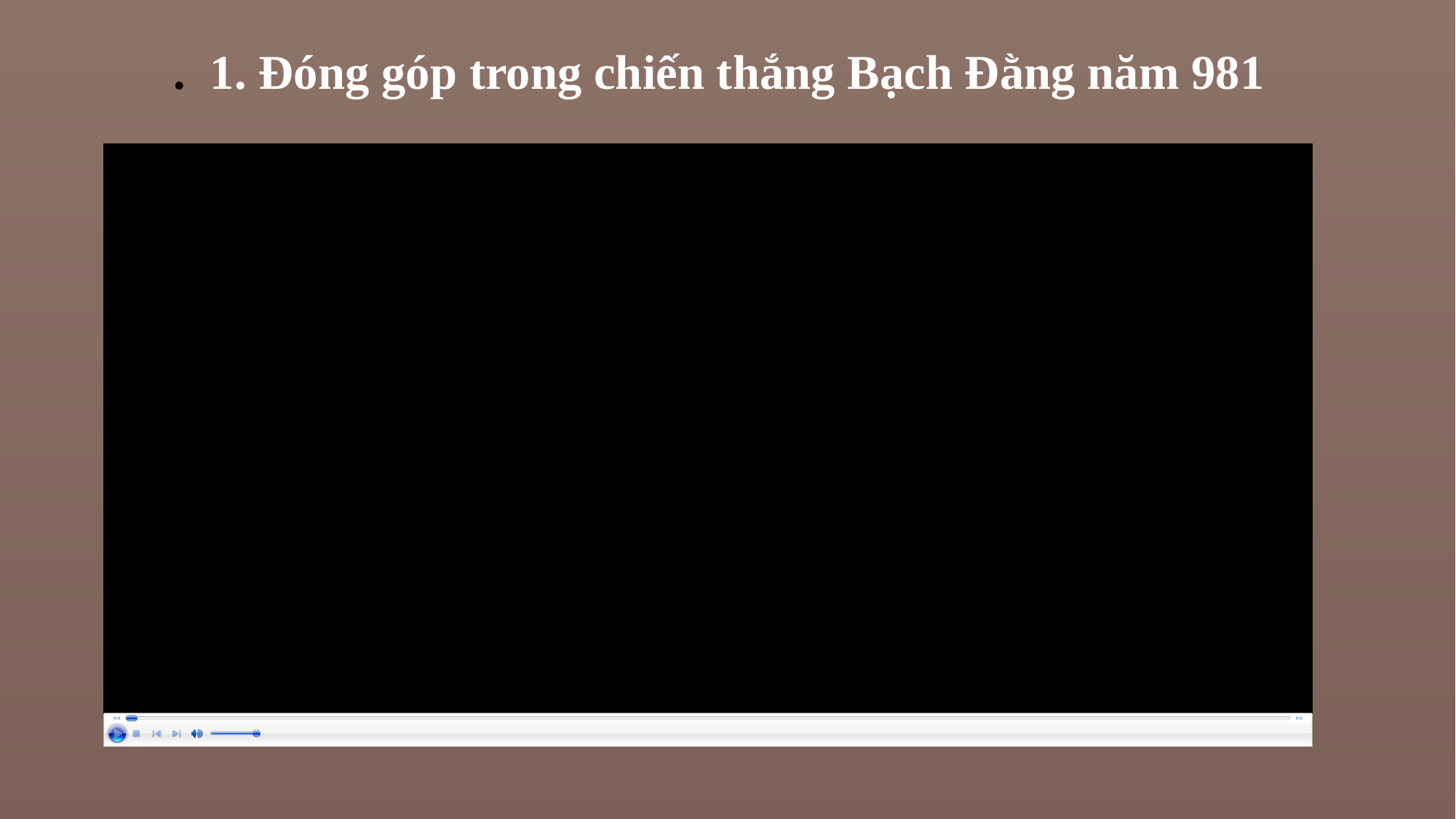

.  1. Đóng góp trong chiến thắng Bạch Đằng năm 981